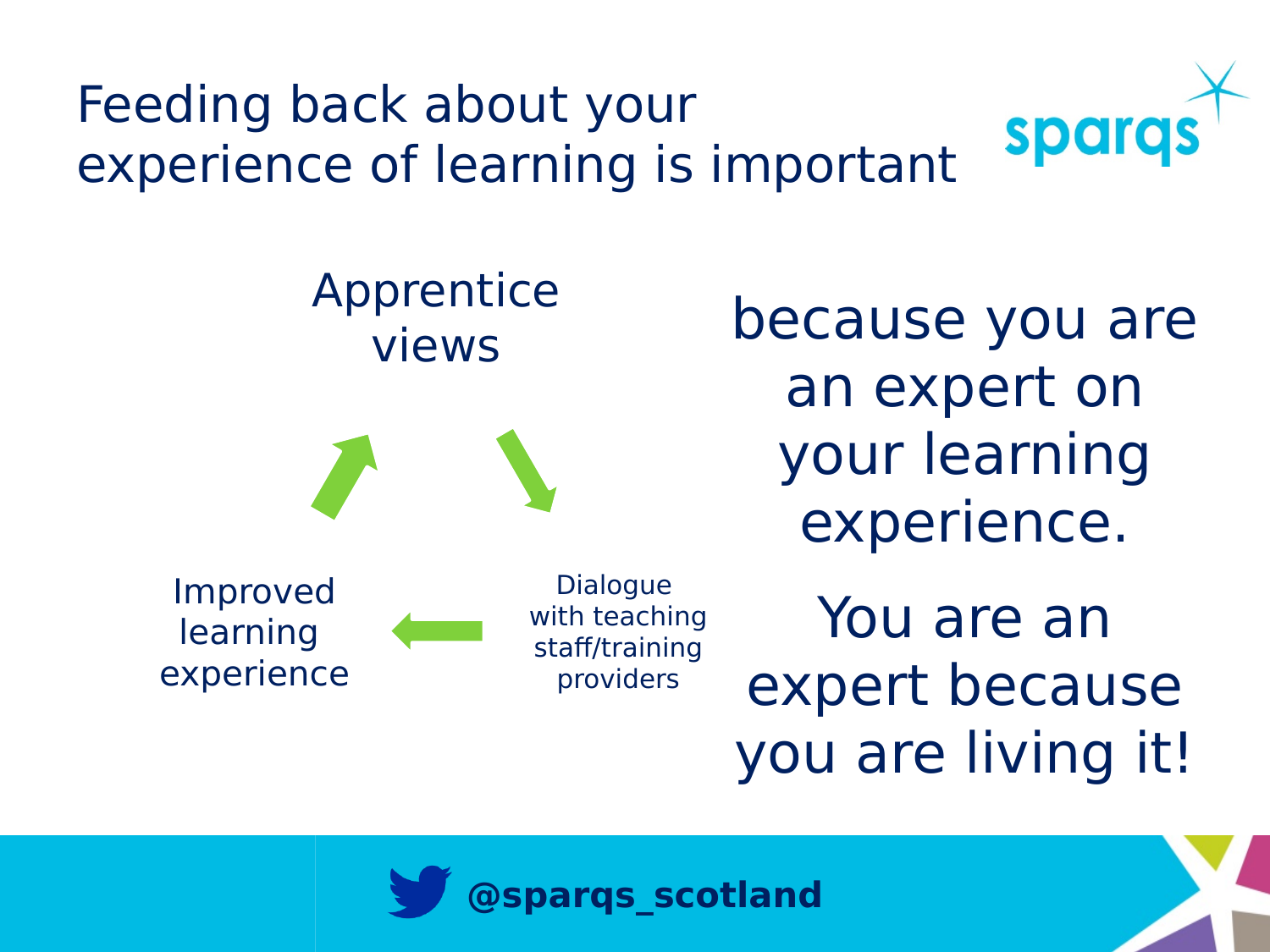

# Feeding back about your experience of learning is important
Apprentice
views
Dialogue
with teaching staff/training providers
Improved learning
experience
because you are an expert on your learning experience.
You are an expert because you are living it!